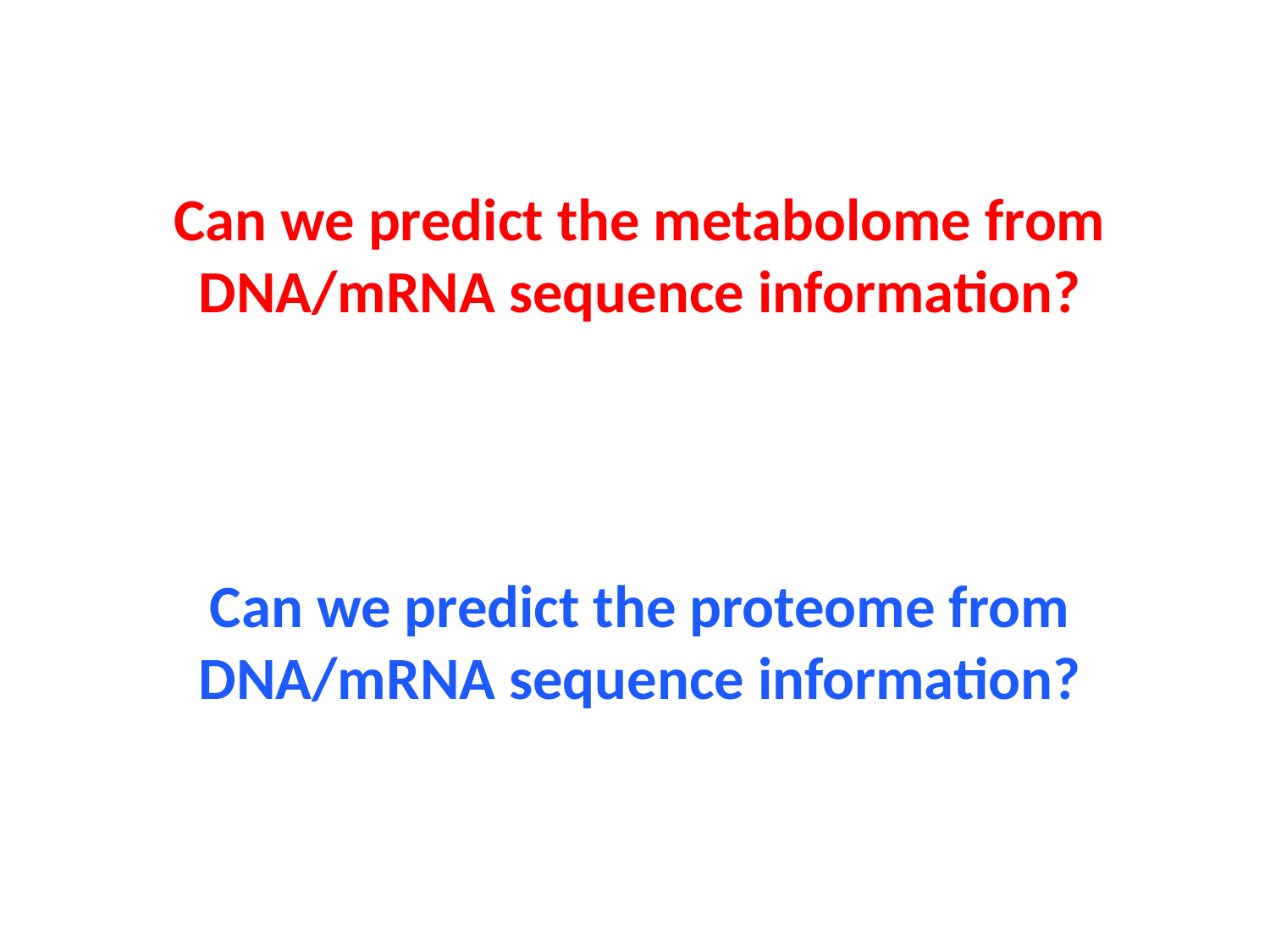

# Can we predict the metabolome from DNA/mRNA sequence information?
Can we predict the proteome from DNA/mRNA sequence information?